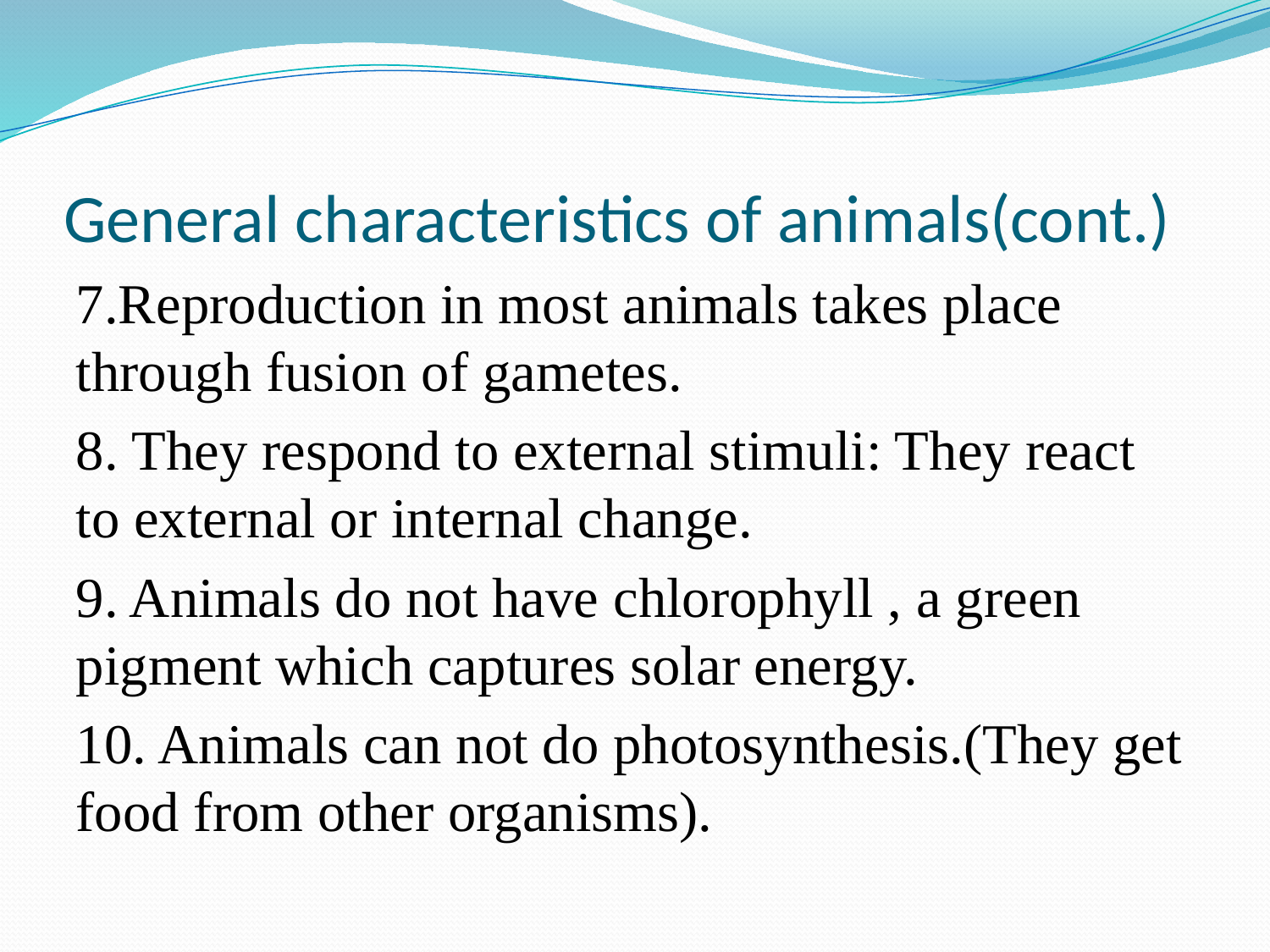

# General characteristics of animals(cont.)
7.Reproduction in most animals takes place through fusion of gametes.
8. They respond to external stimuli: They react to external or internal change.
9. Animals do not have chlorophyll , a green pigment which captures solar energy.
10. Animals can not do photosynthesis.(They get food from other organisms).